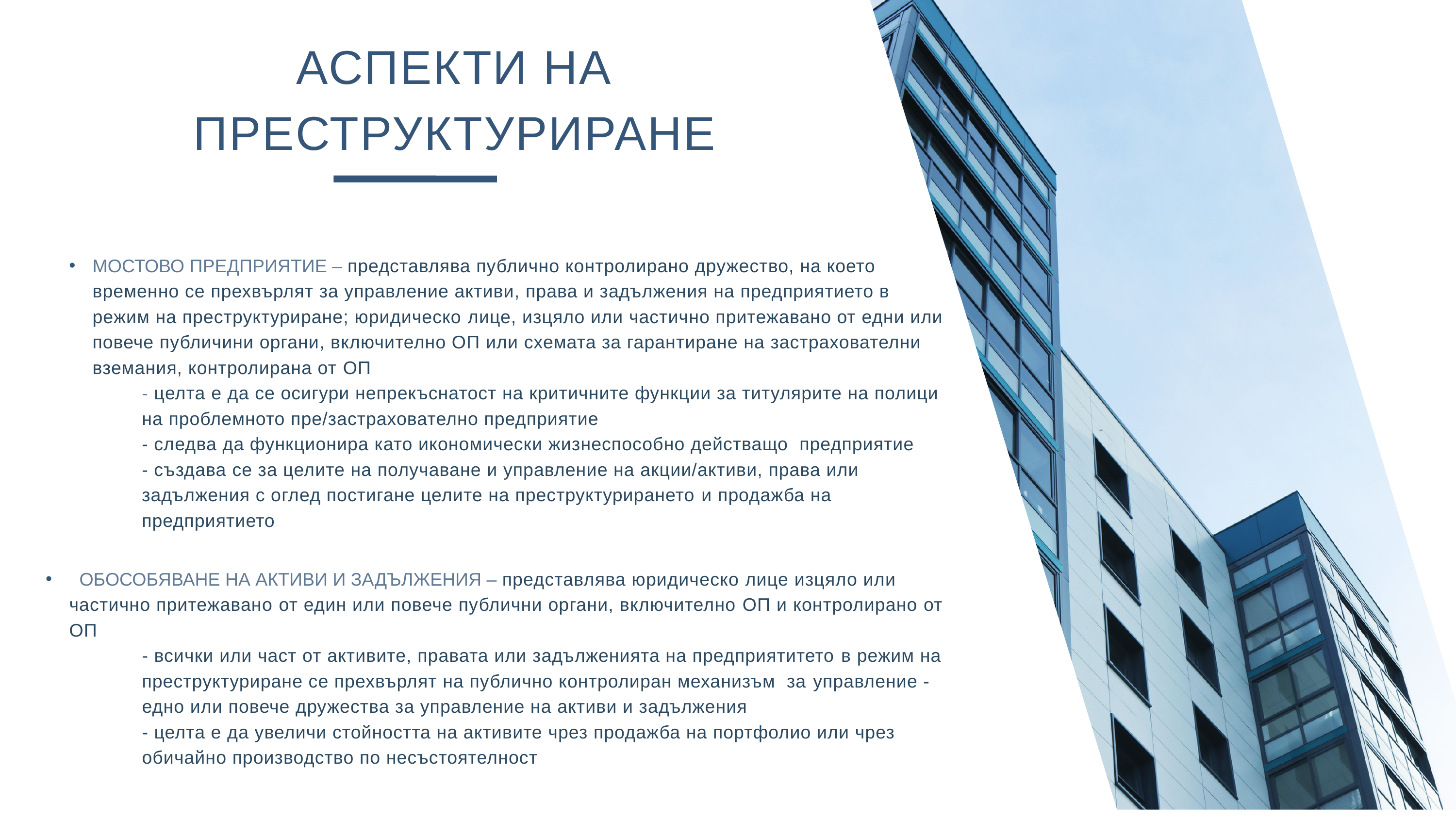

АСПЕКТИ НА ПРЕСТРУКТУРИРАНЕ

МОСТОВО ПРЕДПРИЯТИЕ – представлява публично контролирано дружество, на което временно се прехвърлят за управление активи, права и задължения на предприятието в режим на преструктуриране; юридическо лице, изцяло или частично притежавано от едни или повече публичини органи, включително ОП или схемата за гарантиране на застрахователни вземания, контролирана от ОП
- целта е да се осигури непрекъснатост на критичните функции за титулярите на полици на проблемното пре/застрахователно предприятие
- следва да функционира като икономически жизнеспособно действащо  предприятие
- създава се за целите на получаване и управление на акции/активи, права или задължения с оглед постигане целите на преструктурирането и продажба на предприятието

  ОБОСОБЯВАНЕ НА АКТИВИ И ЗАДЪЛЖЕНИЯ – представлява юридическо лице изцяло или частично притежавано от един или повече публични органи, включително ОП и контролирано от ОП
- всички или част от активите, правата или задълженията на предприятитето в режим на преструктуриране се прехвърлят на публично контролиран механизъм  за управление - едно или повече дружества за управление на активи и задължения
- целта е да увеличи стойността на активите чрез продажба на портфолио или чрез обичайно производство по несъстоятелност